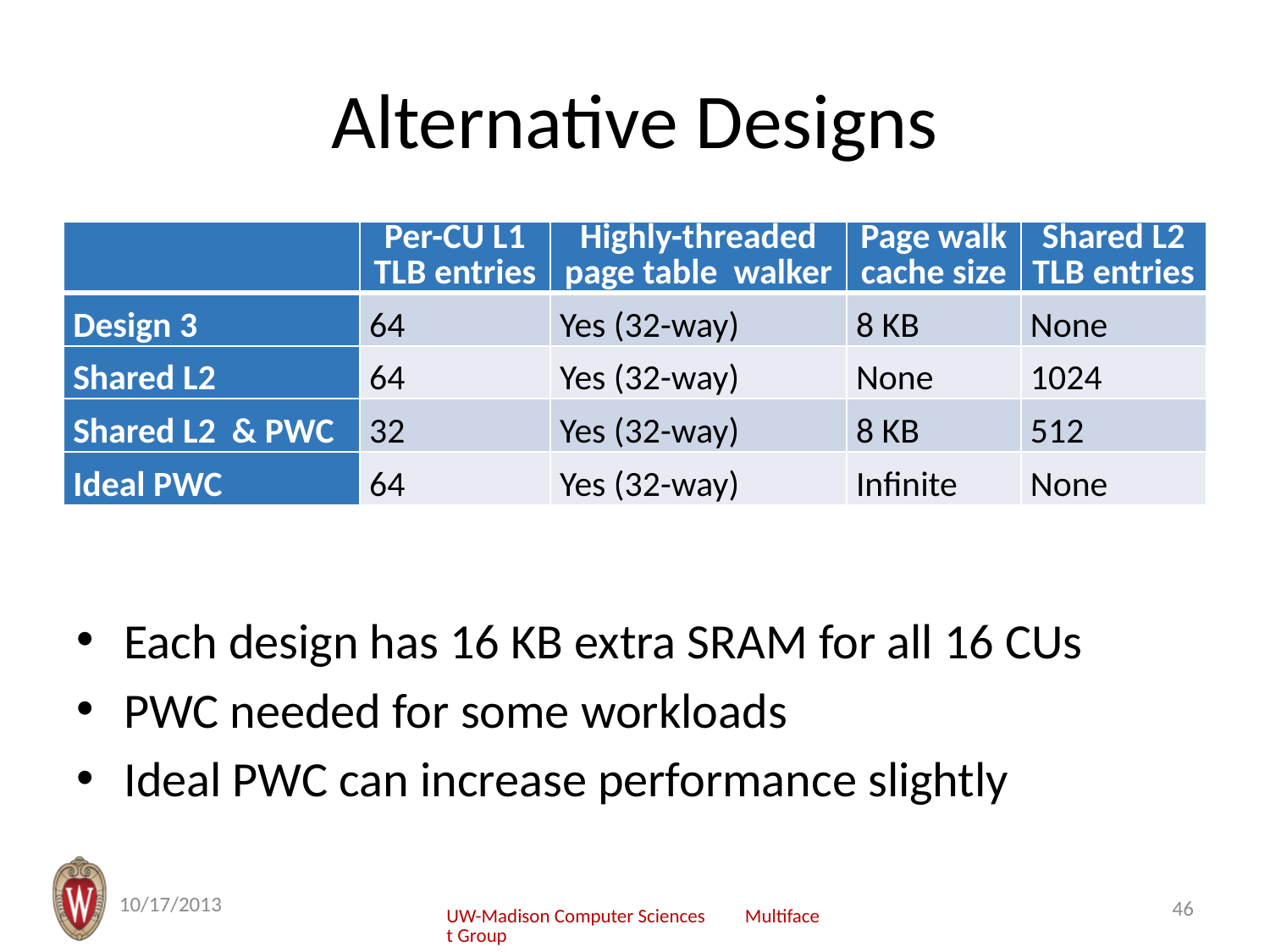

# Alternative Designs
|  | Per-CU L1 TLB entries | Highly-threaded page table walker | Page walk cache size | Shared L2 TLB entries |
| --- | --- | --- | --- | --- |
| Design 3 | 64 | Yes (32-way) | 8 KB | None |
| Shared L2 | 64 | Yes (32-way) | None | 1024 |
| Shared L2 & PWC | 32 | Yes (32-way) | 8 KB | 512 |
| Ideal PWC | 64 | Yes (32-way) | Infinite | None |
Each design has 16 KB extra SRAM for all 16 CUs
PWC needed for some workloads
Ideal PWC can increase performance slightly
10/17/2013
46
UW-Madison Computer Sciences         Multifacet Group